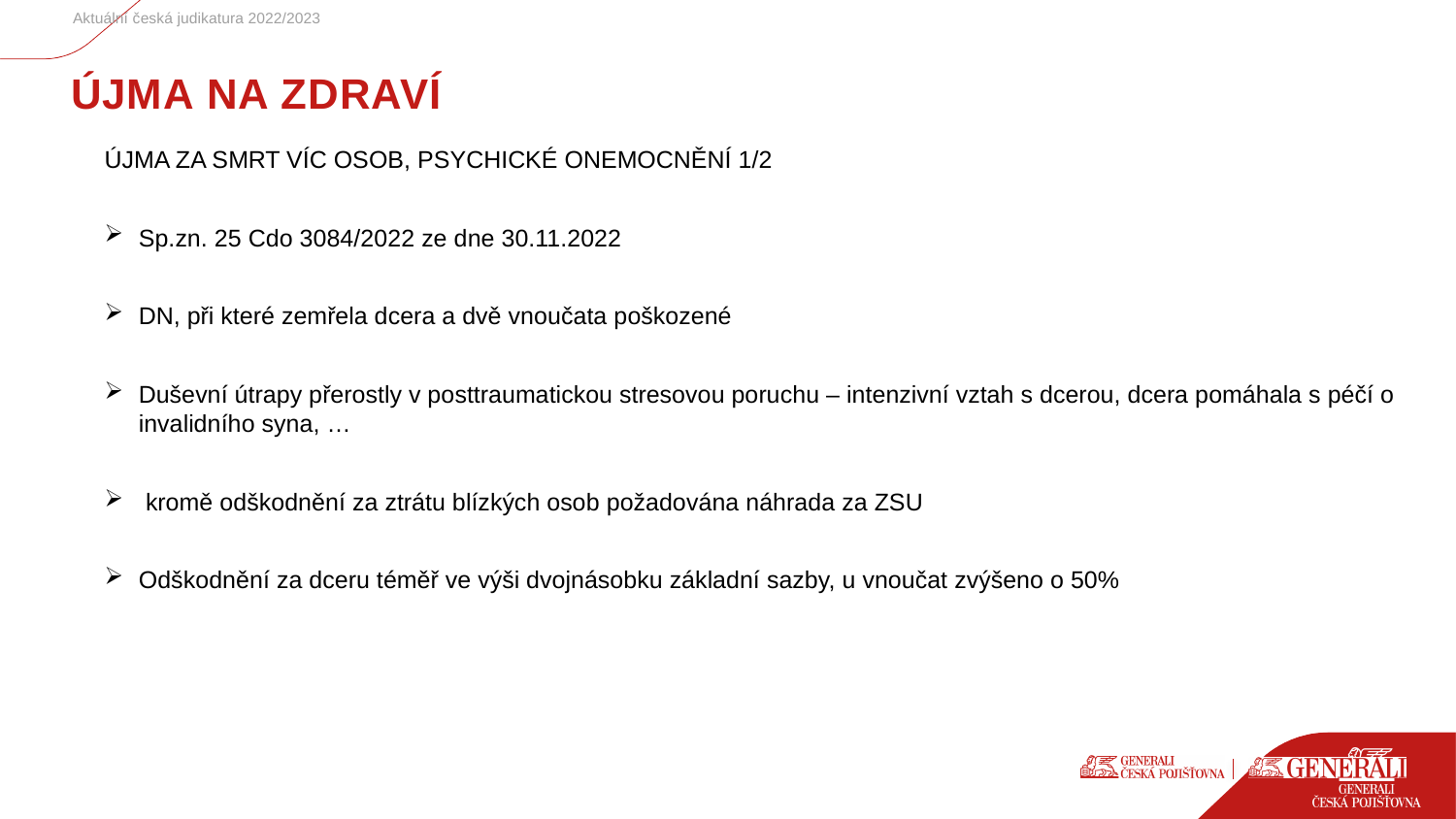

Aktuální česká judikatura 2022/2023
# ÚJMA NA ZDRAVÍ
ÚJMA ZA SMRT VÍC OSOB, PSYCHICKÉ ONEMOCNĚNÍ 1/2

Sp.zn. 25 Cdo 3084/2022 ze dne 30.11.2022

DN, při které zemřela dcera a dvě vnoučata poškozené

Duševní útrapy přerostly v posttraumatickou stresovou poruchu – intenzivní vztah s dcerou, dcera pomáhala s péčí o invalidního syna, …

 kromě odškodnění za ztrátu blízkých osob požadována náhrada za ZSU

Odškodnění za dceru téměř ve výši dvojnásobku základní sazby, u vnoučat zvýšeno o 50%

22